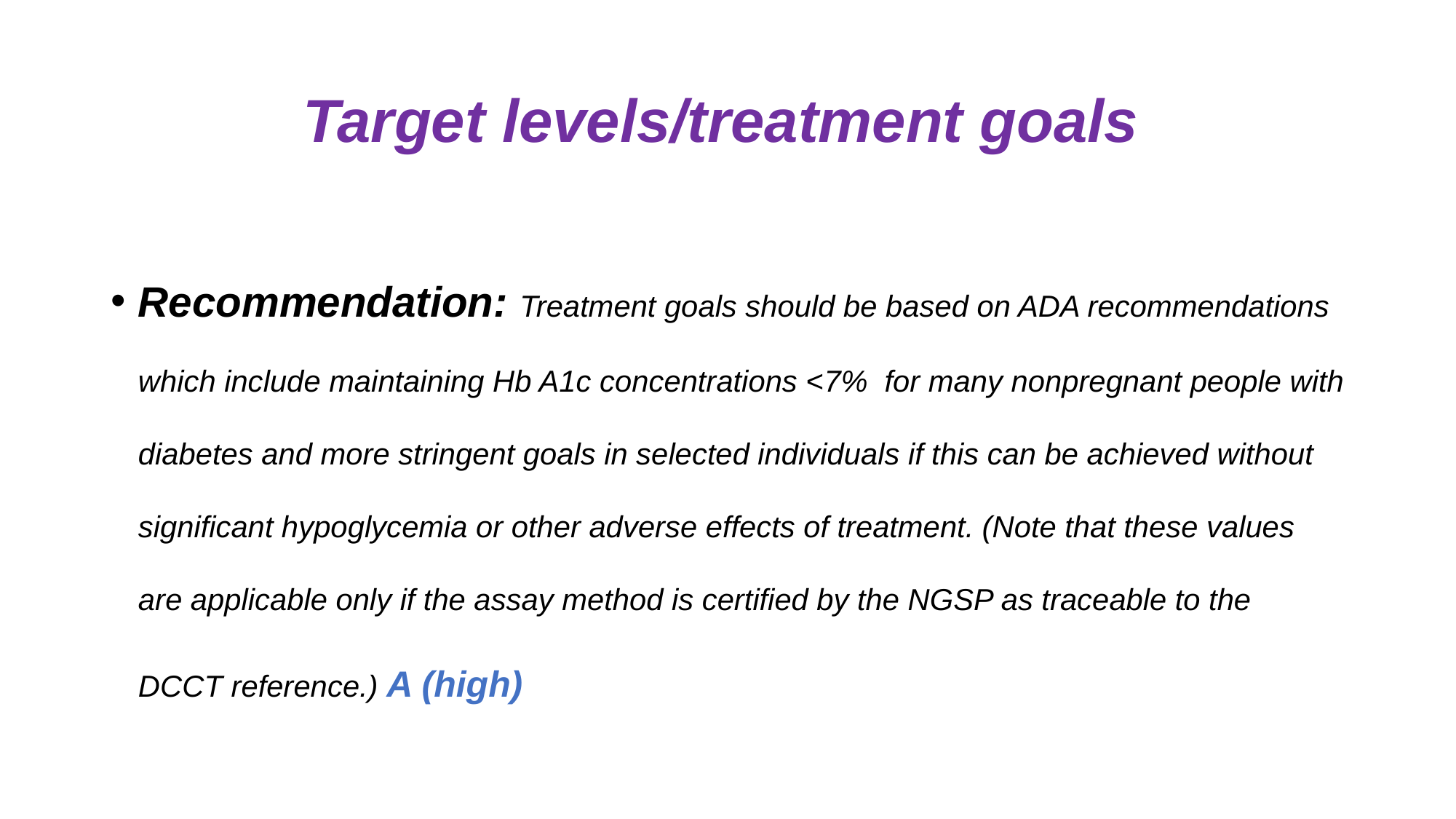

# Target levels/treatment goals
Recommendation: Treatment goals should be based on ADA recommendations which include maintaining Hb A1c concentrations <7%  for many nonpregnant people with diabetes and more stringent goals in selected individuals if this can be achieved without significant hypoglycemia or other adverse effects of treatment. (Note that these values are applicable only if the assay method is certified by the NGSP as traceable to the DCCT reference.) A (high)